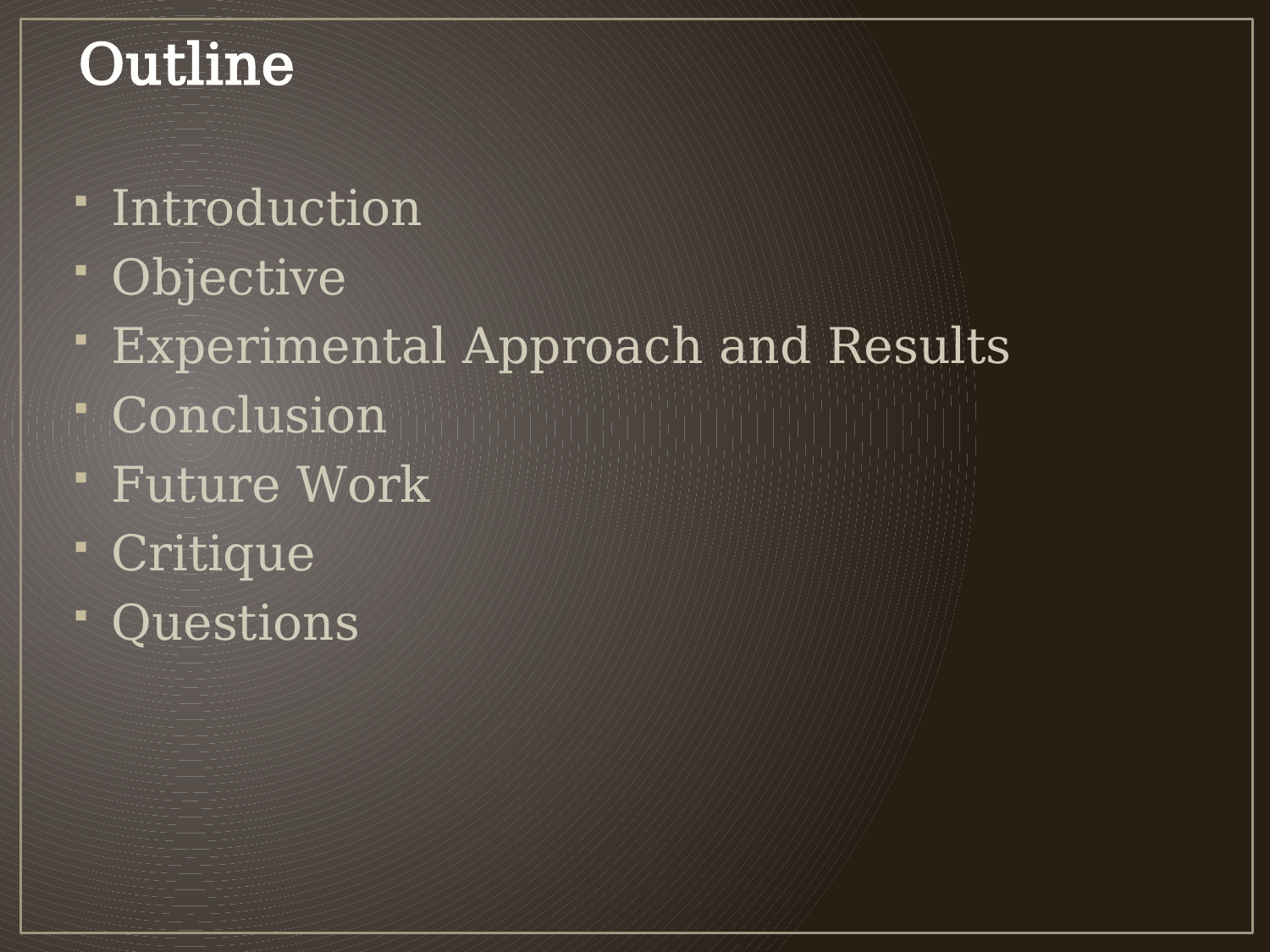

# Outline
Introduction
Objective
Experimental Approach and Results
Conclusion
Future Work
Critique
Questions